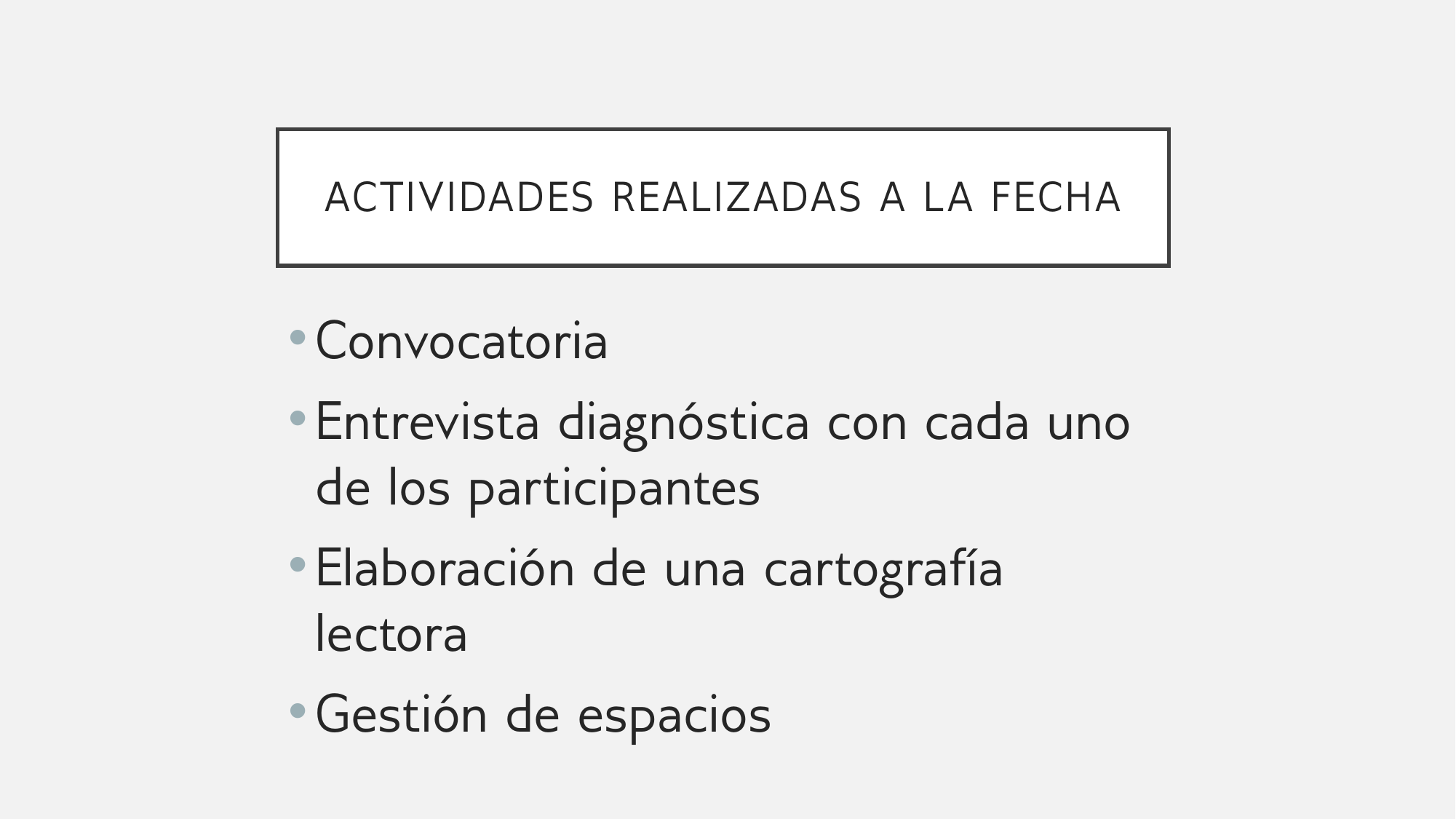

# Actividades realizadas a la fecha
Convocatoria
Entrevista diagnóstica con cada uno de los participantes
Elaboración de una cartografía lectora
Gestión de espacios